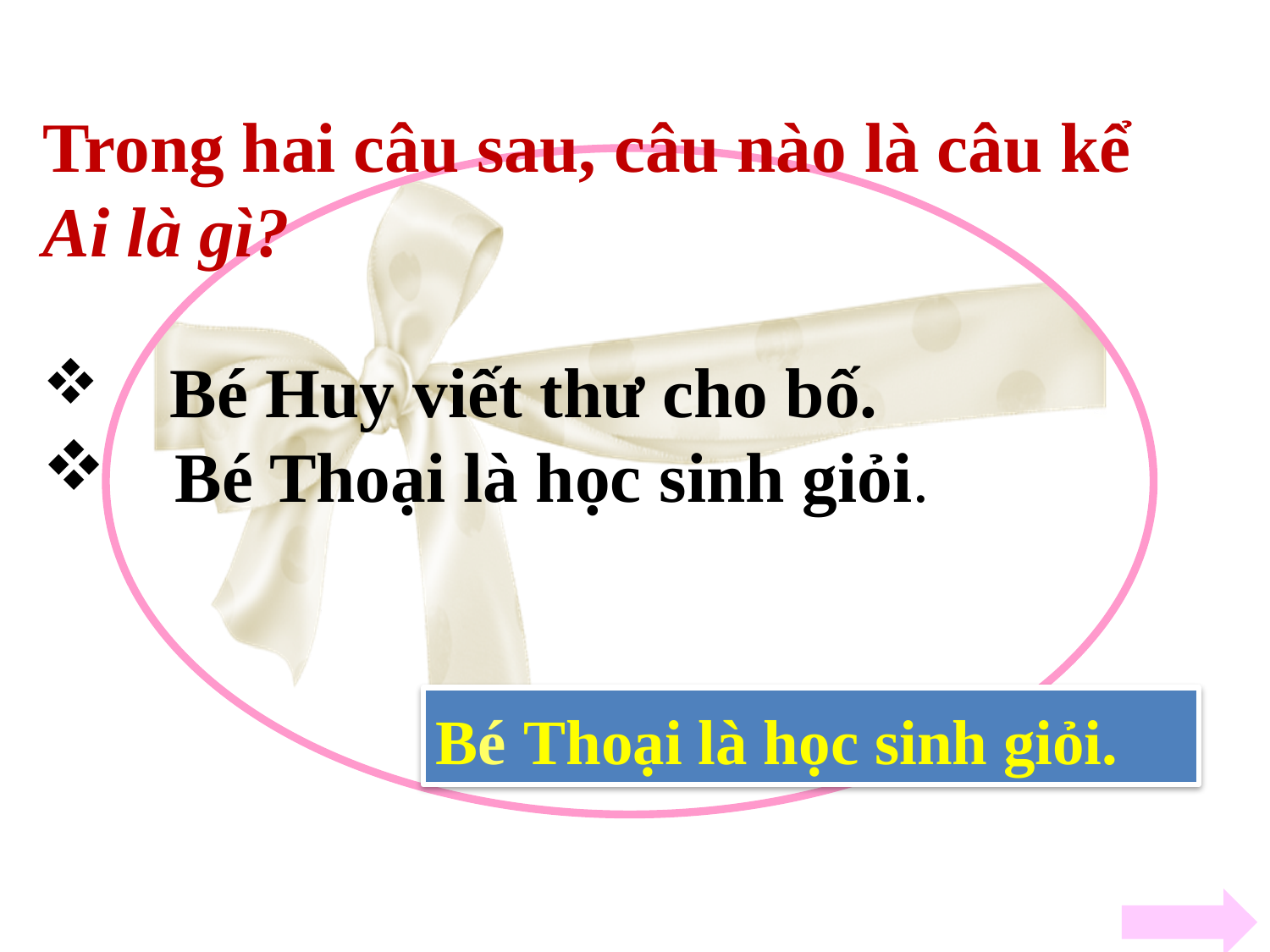

Trong hai câu sau, câu nào là câu kể  Ai là gì?

   Bé Huy viết thư cho bố.
   Bé Thoại là học sinh giỏi.

Bé Thoại là học sinh giỏi.